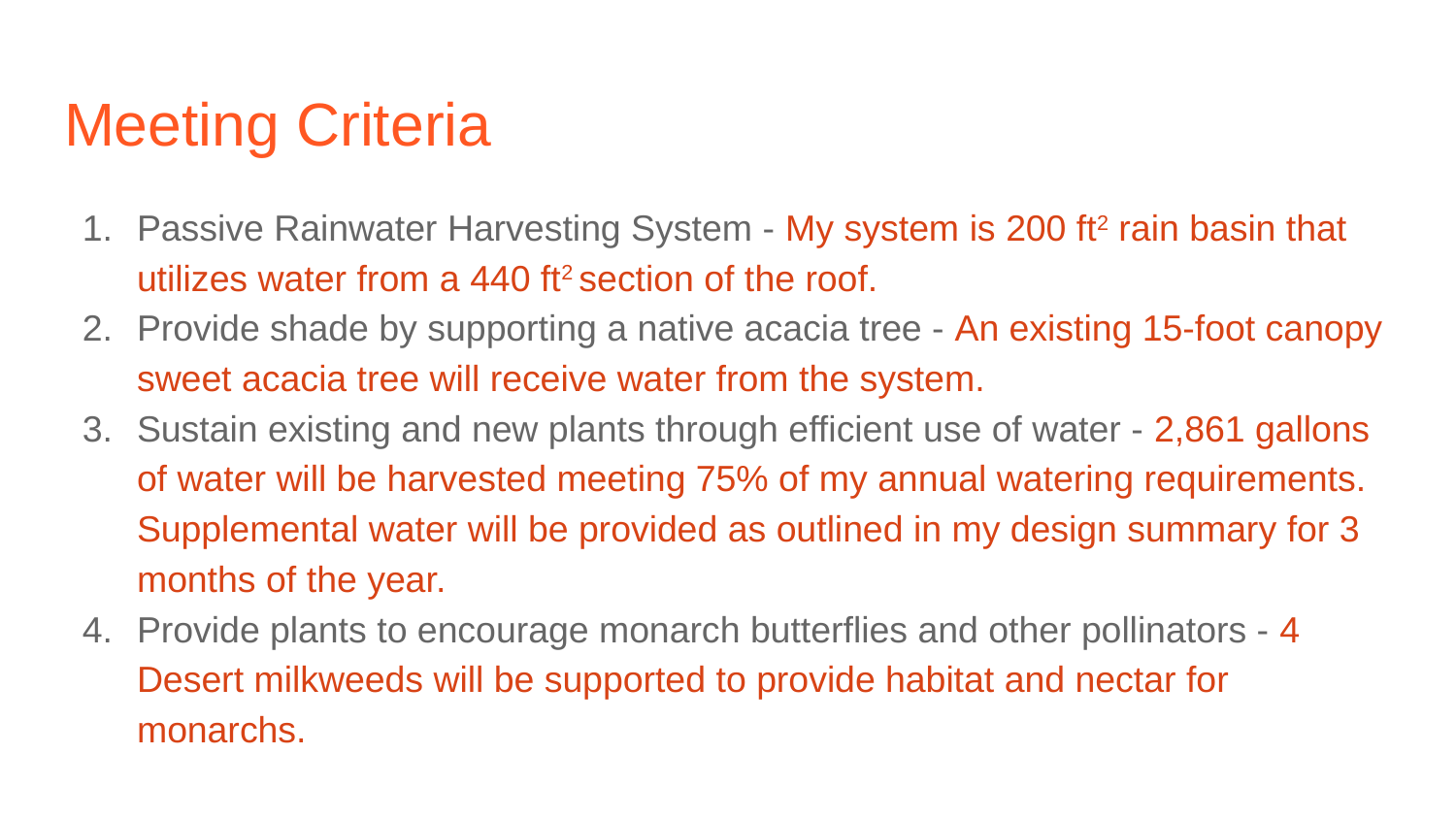

# Meeting Criteria
Passive Rainwater Harvesting System - My system is 200 ft2 rain basin that utilizes water from a 440 ft2 section of the roof.
Provide shade by supporting a native acacia tree - An existing 15-foot canopy sweet acacia tree will receive water from the system.
Sustain existing and new plants through efficient use of water - 2,861 gallons of water will be harvested meeting 75% of my annual watering requirements. Supplemental water will be provided as outlined in my design summary for 3 months of the year.
Provide plants to encourage monarch butterflies and other pollinators - 4 Desert milkweeds will be supported to provide habitat and nectar for monarchs.